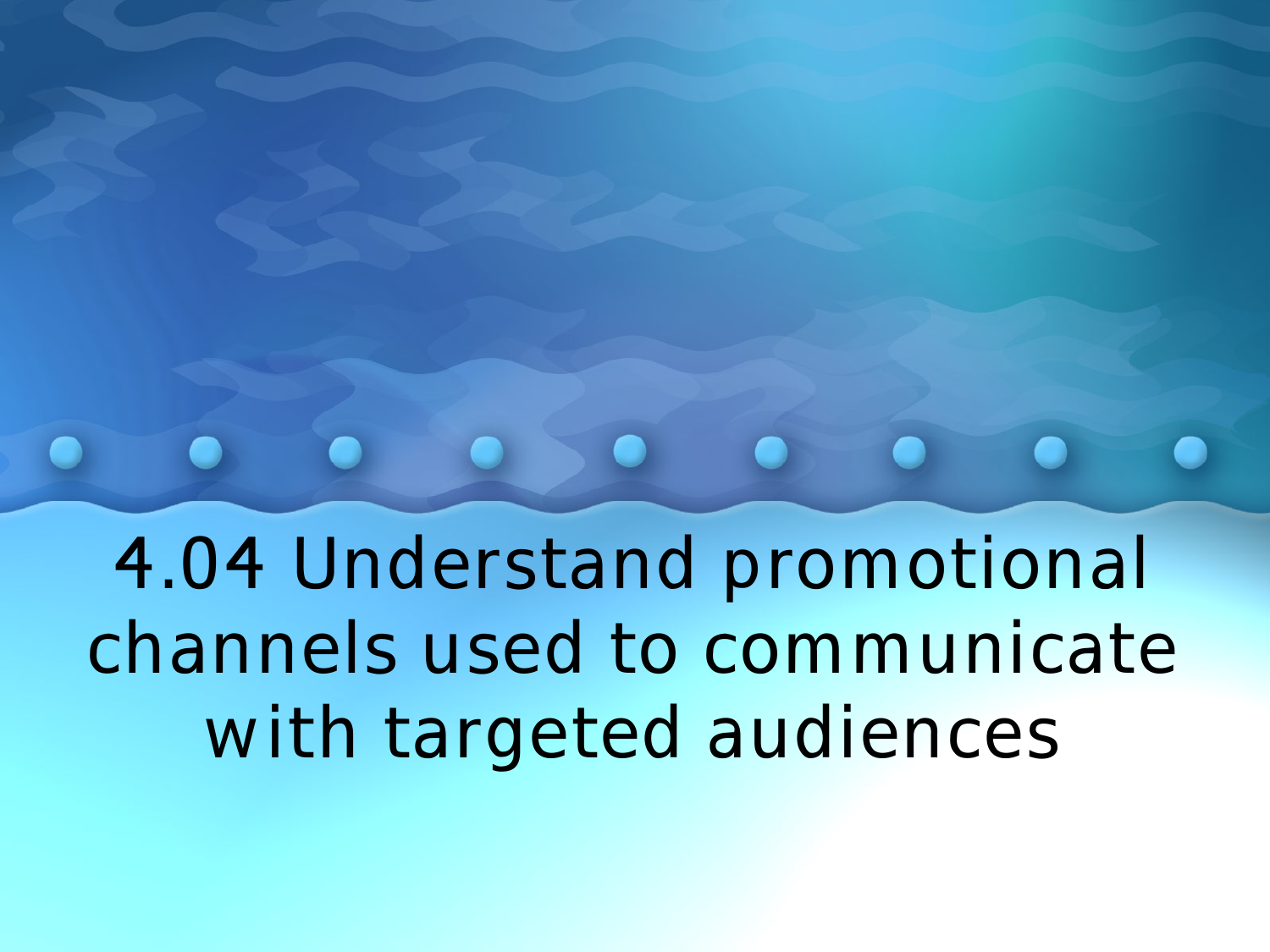

# 4.04 Understand promotional channels used to communicate with targeted audiences